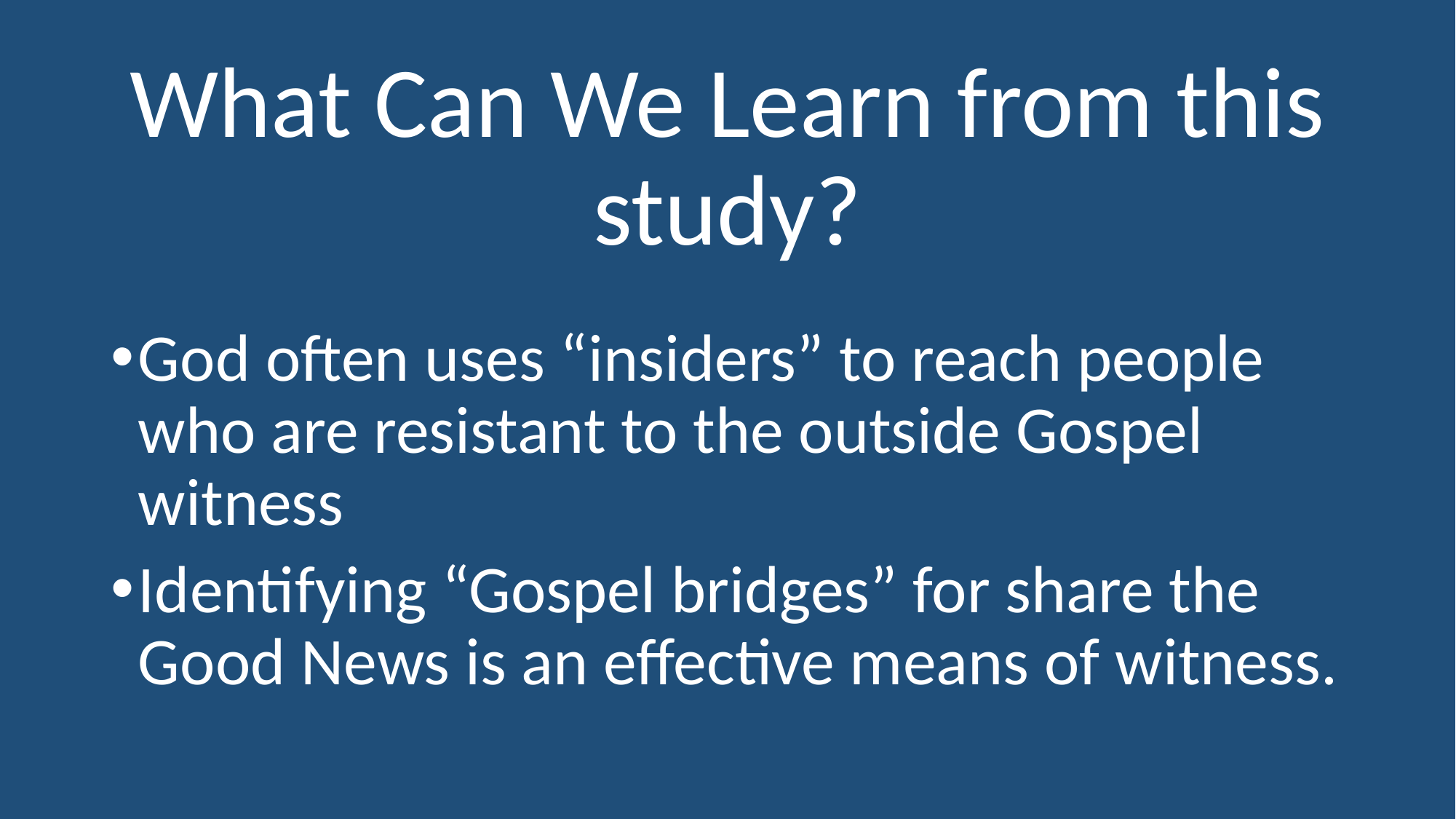

# What Can We Learn from this study?
God often uses “insiders” to reach people who are resistant to the outside Gospel witness
Identifying “Gospel bridges” for share the Good News is an effective means of witness.